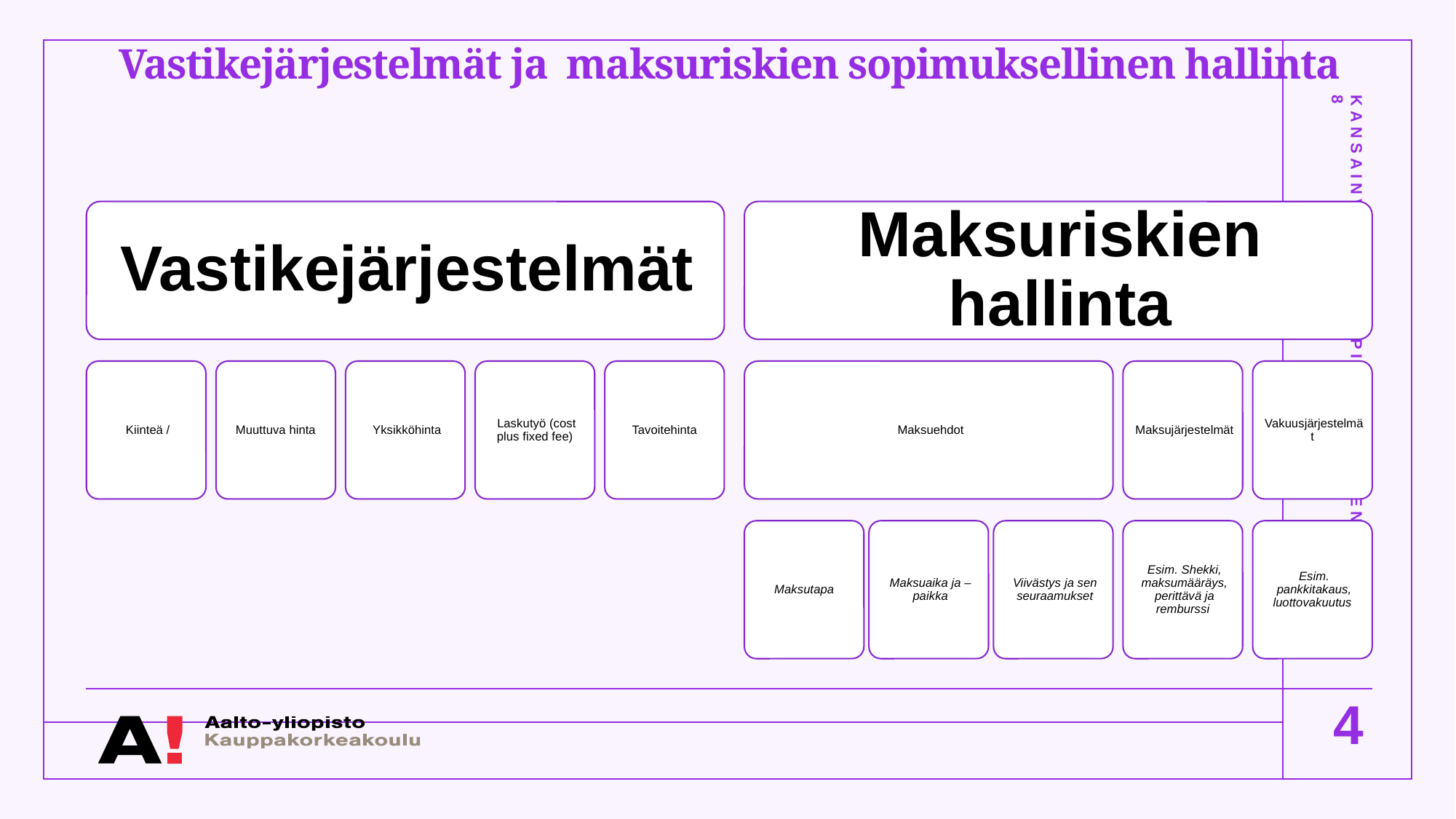

# Vastikejärjestelmät ja  maksuriskien sopimuksellinen hallinta
Vastikejärjestelmät
Kiinteä /
Muuttuva hinta
Yksikköhinta
Laskutyö (cost plus fixed fee)
Tavoitehinta
Maksuriskien hallinta
Maksuehdot
Maksutapa
Maksuaika ja –paikka
Viivästys ja sen seuraamukset
Maksujärjestelmät
Esim. Shekki, maksumääräys, perittävä ja remburssi
Vakuusjärjestelmät
Esim. pankkitakaus, luottovakuutus
Kansainväliset sopimukset Luento 8
4